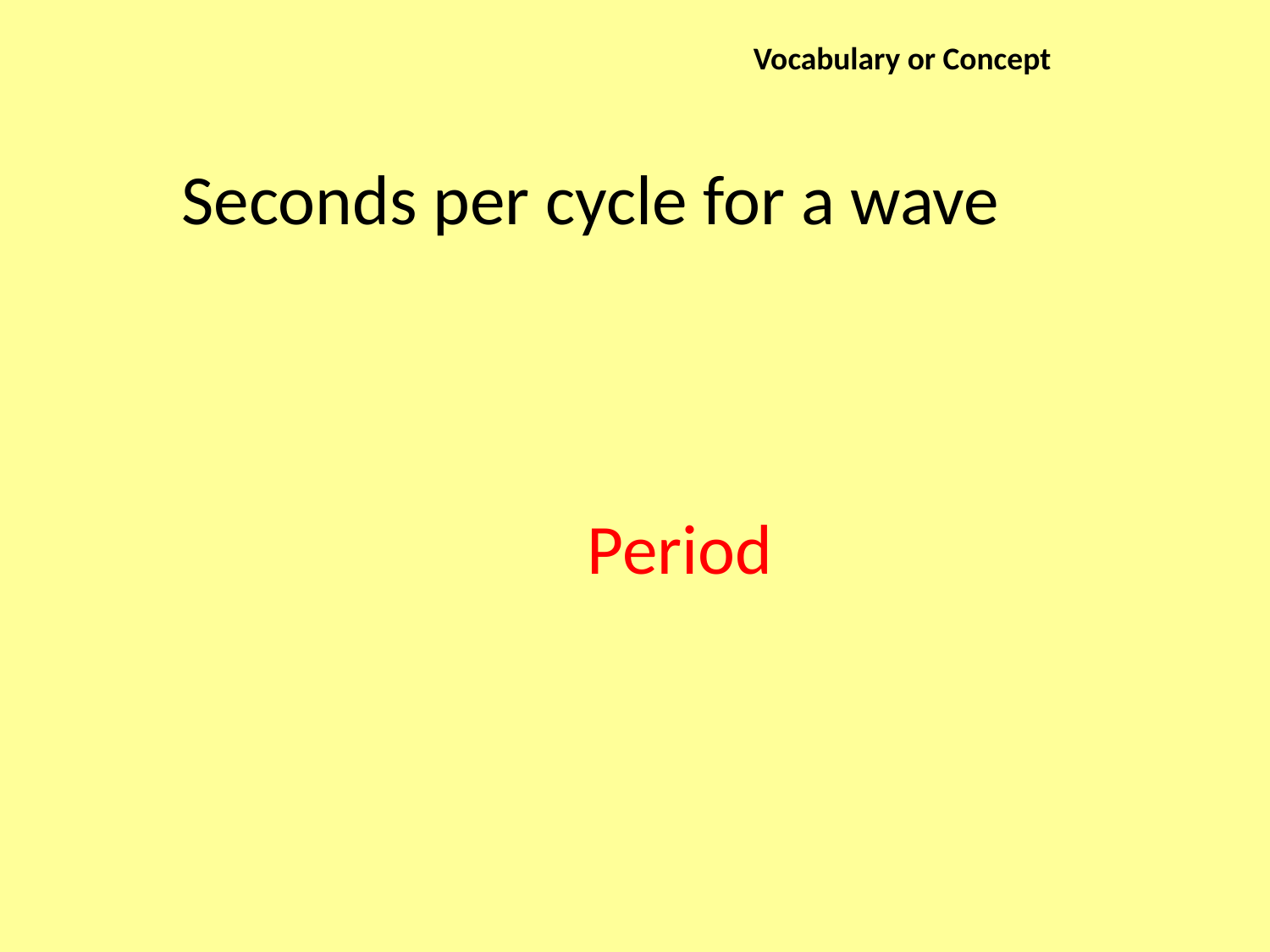

Vocabulary or Concept
Seconds per cycle for a wave
Period